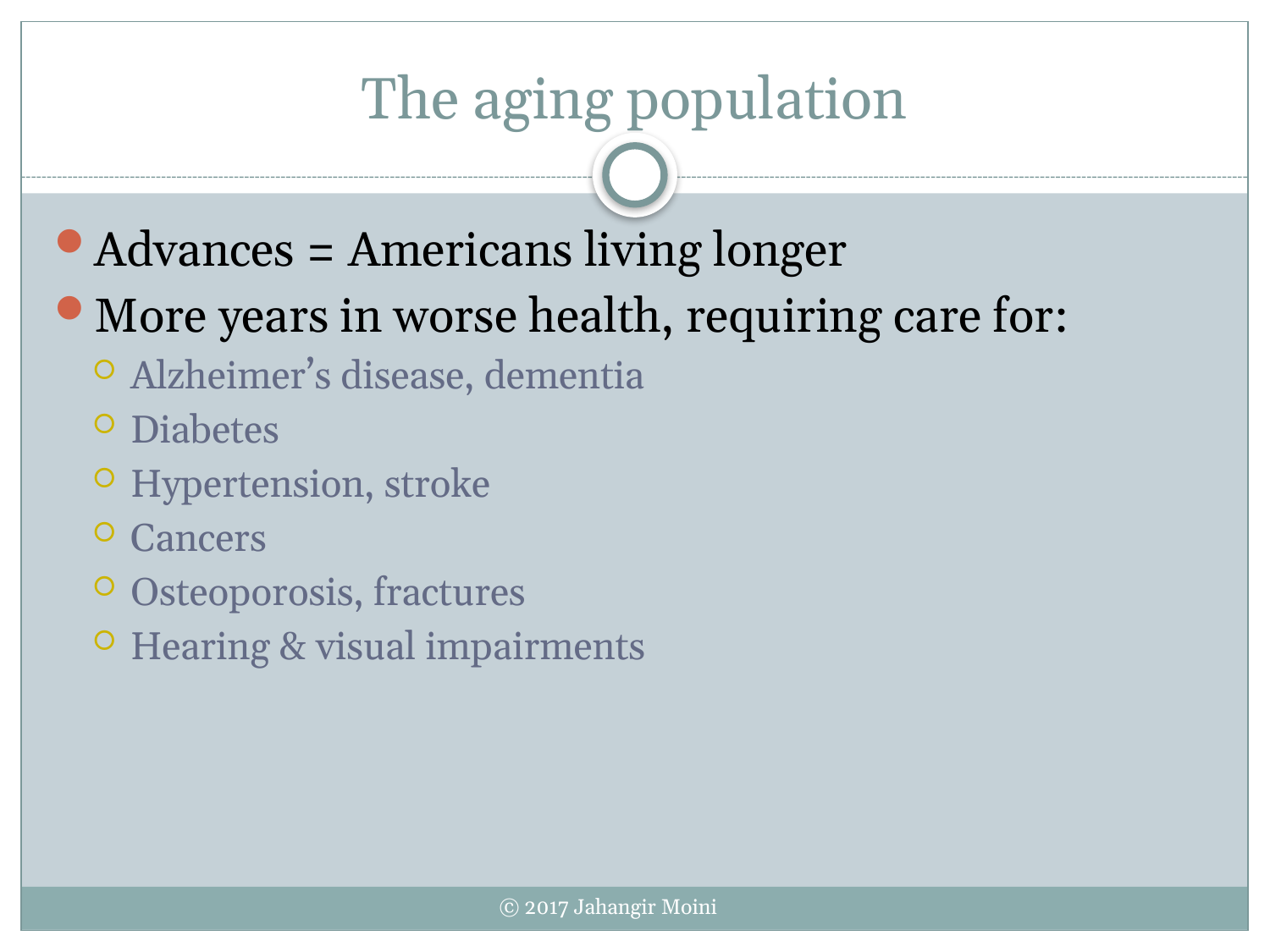

# The aging population
Advances = Americans living longer
More years in worse health, requiring care for:
Alzheimer’s disease, dementia
Diabetes
Hypertension, stroke
Cancers
Osteoporosis, fractures
Hearing & visual impairments